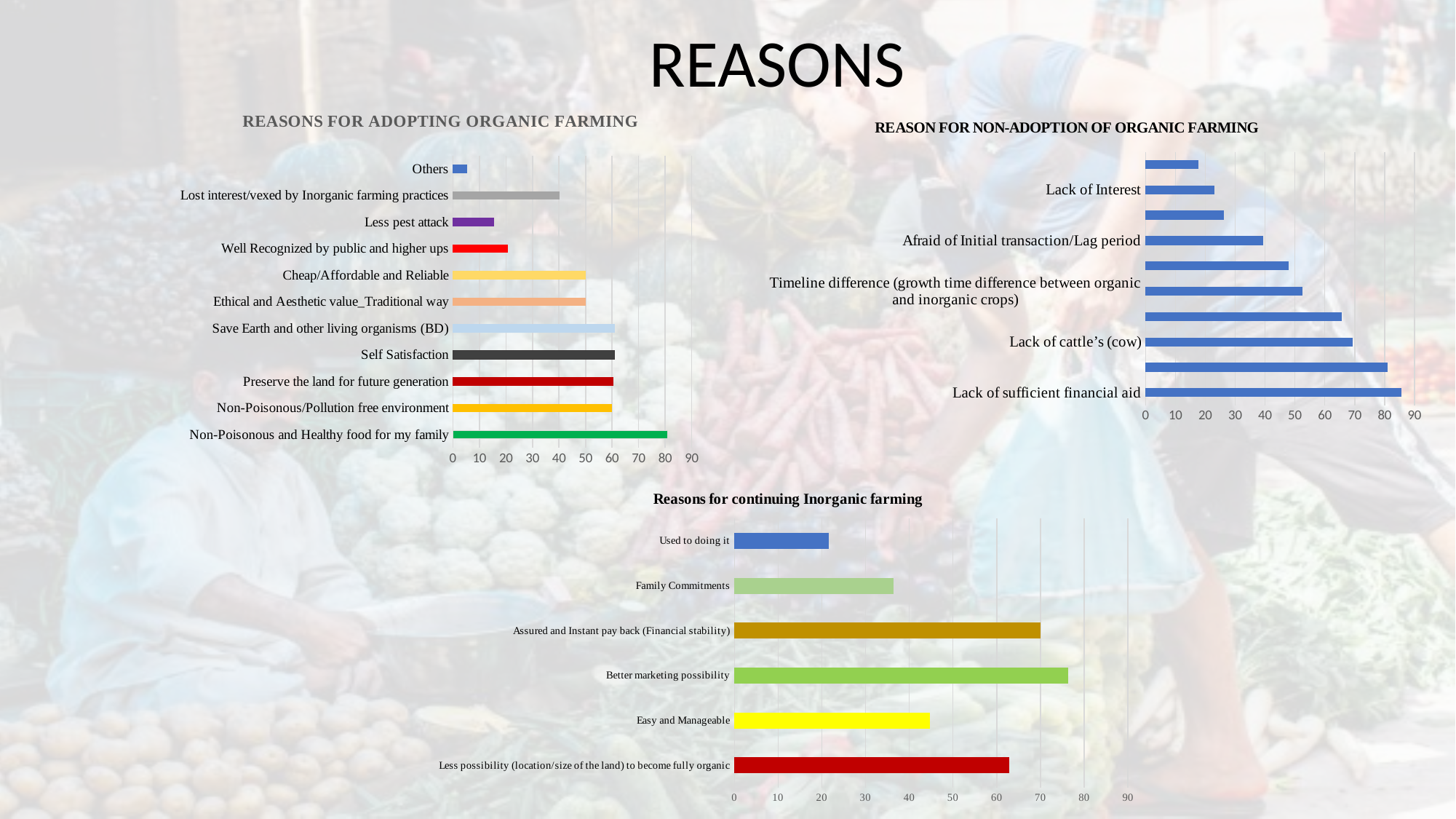

# REASONS

### Chart: REASONS FOR ADOPTING ORGANIC FARMING

| Category |  |
|---|---|
| Non-Poisonous and Healthy food for my family | 80.84 |
| Non-Poisonous/Pollution free environment | 60.05 |
| Preserve the land for future generation | 60.51 |
| Self Satisfaction | 60.98 |
| Save Earth and other living organisms (BD) | 60.98 |
| Ethical and Aesthetic value_Traditional way | 50.12 |
| Cheap/Affordable and Reliable | 50.12 |
| Well Recognized by public and higher ups | 20.79 |
| Less pest attack | 15.4 |
| Lost interest/vexed by Inorganic farming practices | 40.19 |
| Others | 5.47 |

### Chart:  REASON FOR NON-ADOPTION OF ORGANIC FARMING

| Category | Inorgnaic farrmers |
|---|---|
| Lack of sufficient financial aid | 85.62 |
| Lack of family support | 80.94 |
| Lack of cattle’s (cow) | 69.38 |
| Less possibility (location/size of the land) | 65.62 |
| Timeline difference (growth time difference between organic and inorganic crops) | 52.5 |
| Time consuming processs | 47.81 |
| Afraid of Initial transaction/Lag period | 39.38 |
| Family commitments | 26.25 |
| Lack of Interest | 23.12 |
| Others | 17.81 |

### Chart:  Reasons for continuing Inorganic farming

| Category | Farmers |
|---|---|
| Less possibility (location/size of the land) to become fully organic | 62.9 |
| Easy and Manageable | 44.68 |
| Better marketing possibility | 76.29 |
| Assured and Instant pay back (Financial stability) | 70.06 |
| Family Commitments | 36.45 |
| Used to doing it | 21.61 |